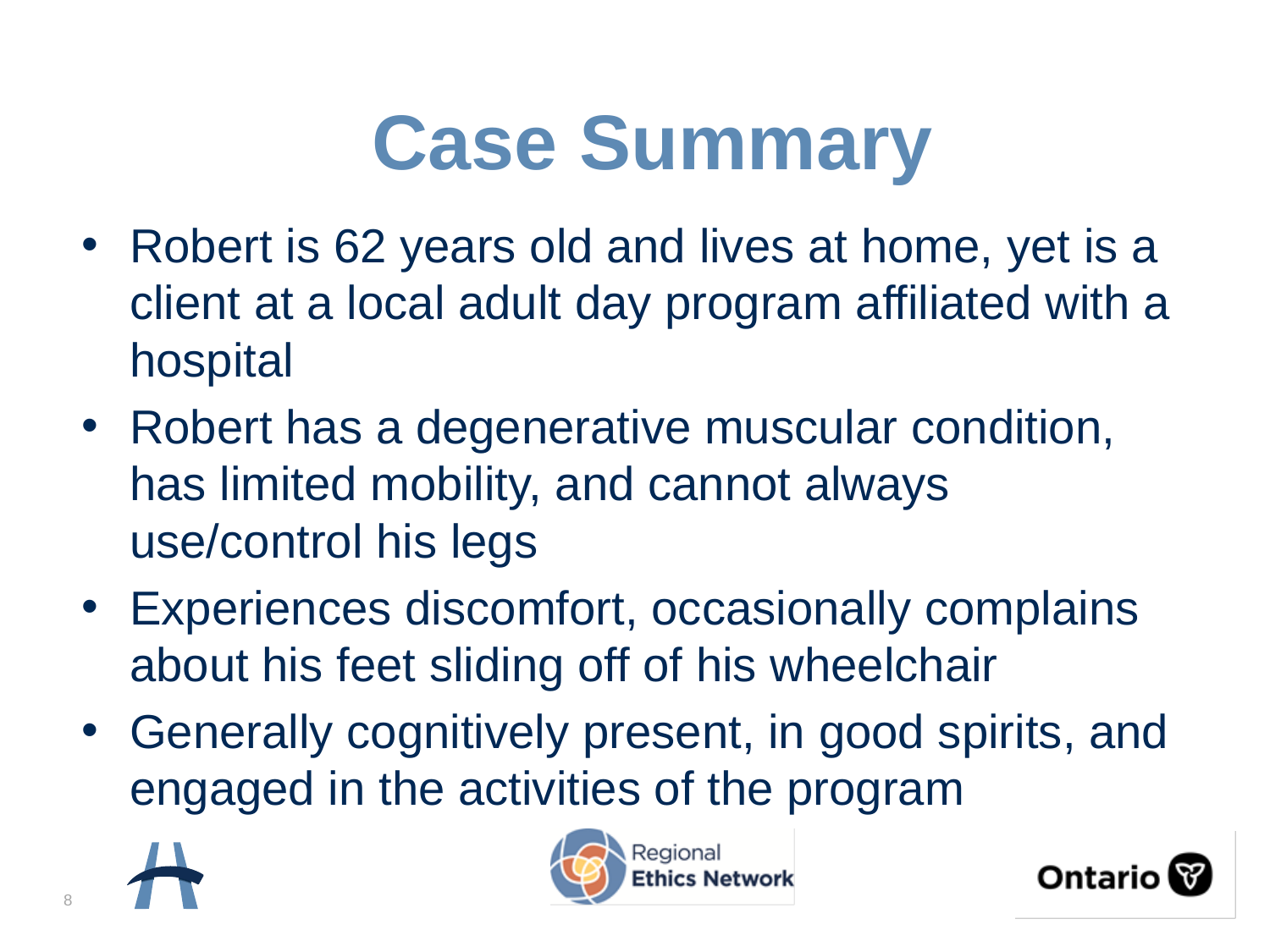

# Case Summary
Robert is 62 years old and lives at home, yet is a client at a local adult day program affiliated with a hospital
Robert has a degenerative muscular condition, has limited mobility, and cannot always use/control his legs
Experiences discomfort, occasionally complains about his feet sliding off of his wheelchair
Generally cognitively present, in good spirits, and engaged in the activities of the program
8